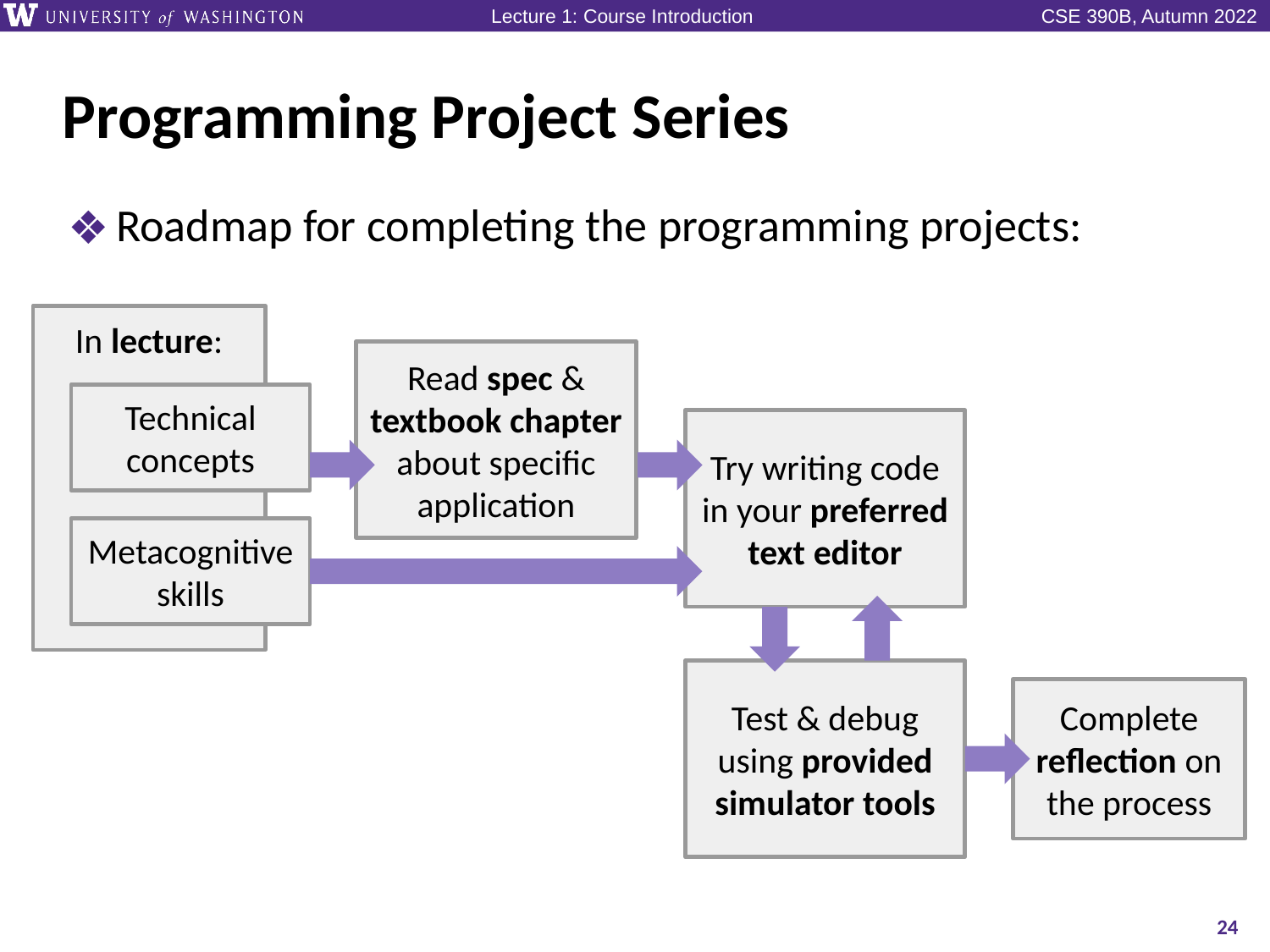

# Programming Project Series
Roadmap for completing the programming projects:
In lecture:
Read spec & textbook chapter about specific application
Technical concepts
Try writing code in your preferred text editor

Metacognitive skills

Test & debug using provided simulator tools
Complete reflection on the process

24